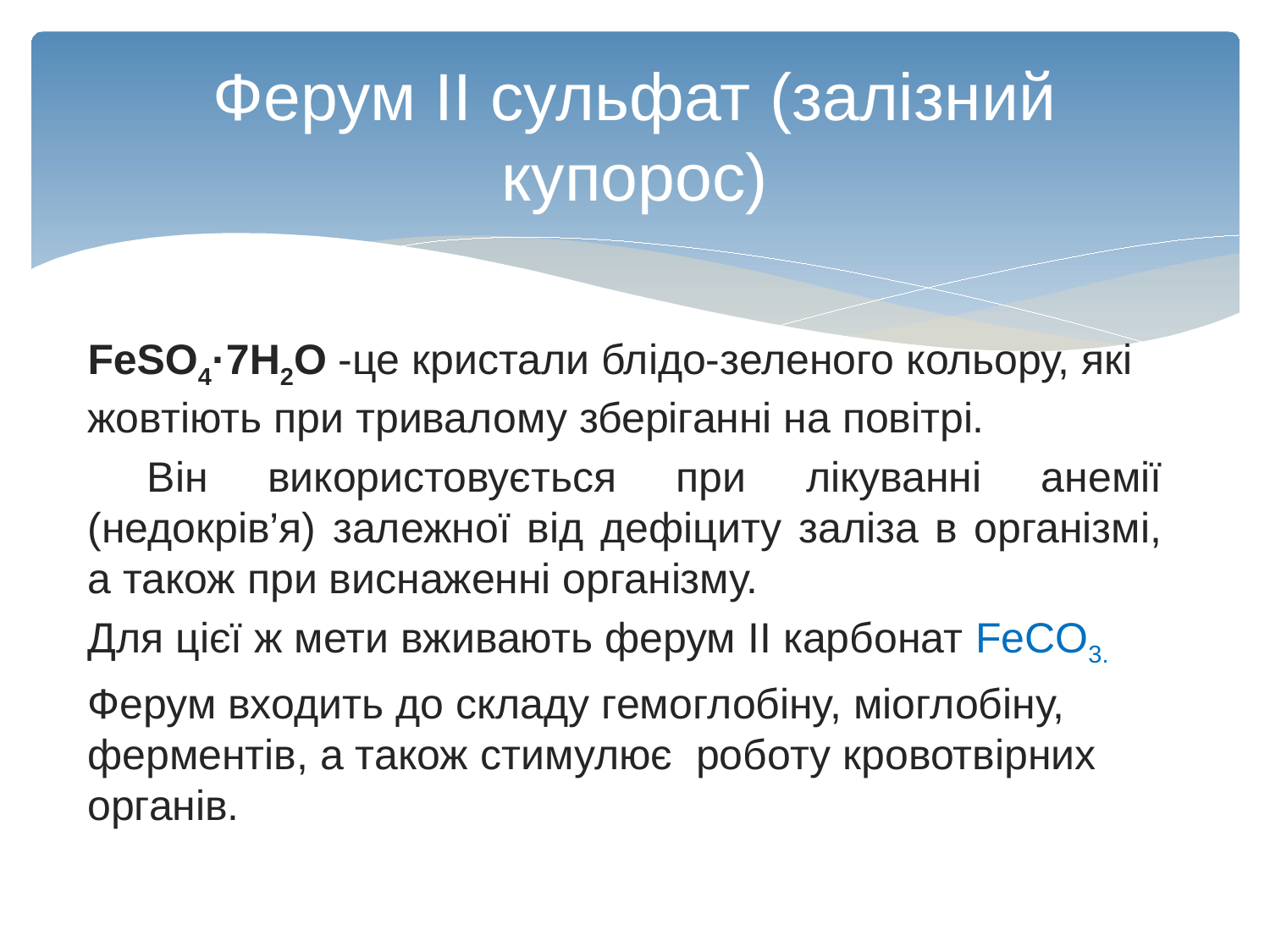

# Ферум ІІ сульфат (залізний купорос)
FeSO4·7Н2О -це кристали блідо-зеленого кольору, які жовтіють при тривалому зберіганні на повітрі.
 Він використовується при лікуванні анемії (недокрів’я) залежної від дефіциту заліза в організмі, а також при виснаженні організму.
Для цієї ж мети вживають ферум ІІ карбонат FeСO3.
Ферум входить до складу гемоглобіну, міоглобіну, ферментів, а також стимулює  роботу кровотвірних органів.